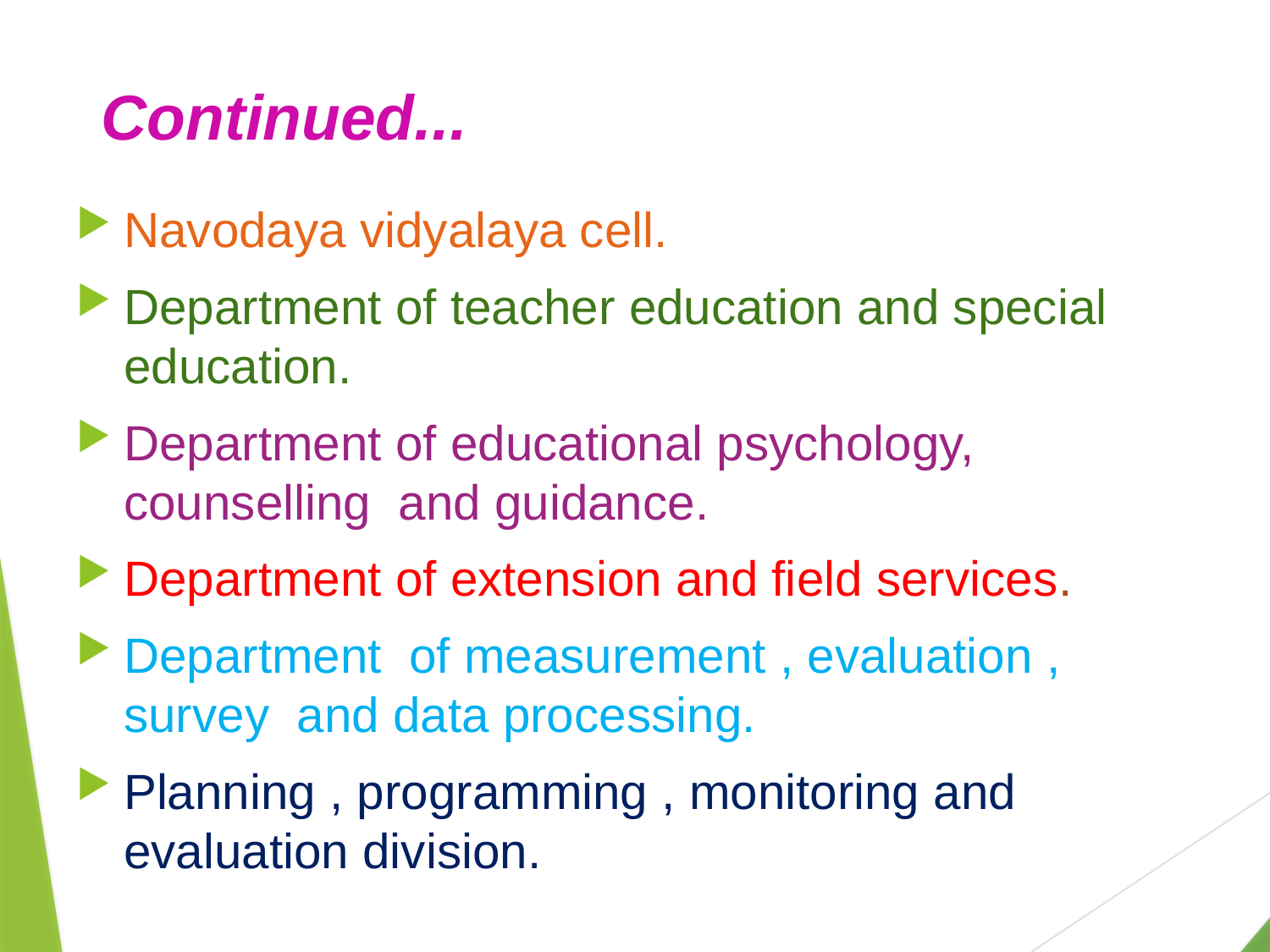

Continued...
Navodaya vidyalaya cell.
Department of teacher education and special education.
Department of educational psychology, counselling  and guidance.
Department of extension and field services.
Department  of measurement , evaluation , survey  and data processing.
Planning , programming , monitoring and evaluation division.